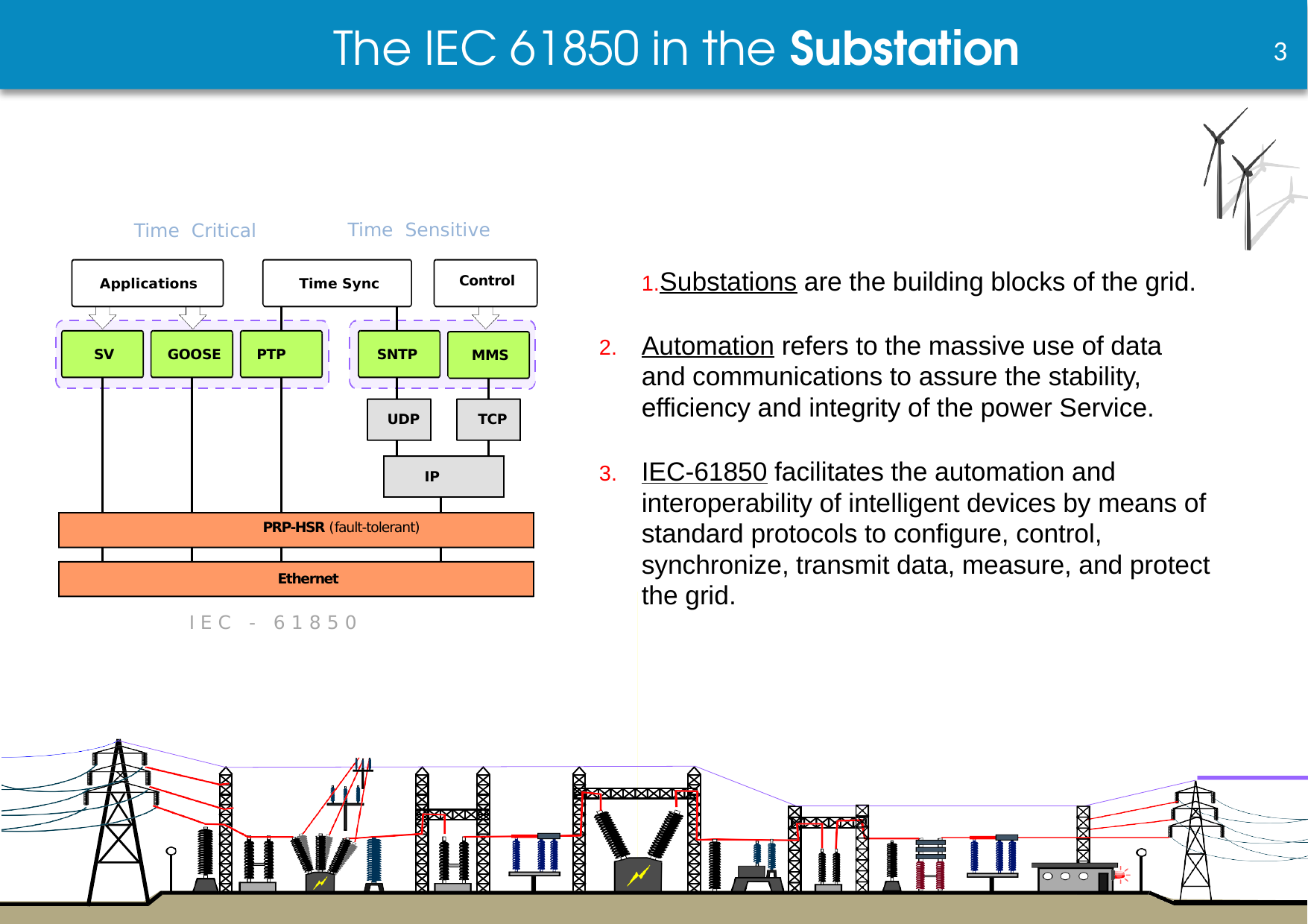

The IEC 61850 in the Substation

Time  Sensitive
Time  Critical

Control
Time Sync
Applications

SV
GOOSE
PTP
SNTP
MMS

TCP
UDP

IP

PRP-HSR (fault-tolerant)

Ethernet

I E C   -   6 1 8 5 0

Substations are the building blocks of the grid.
Automation refers to the massive use of data and communications to assure the stability, efficiency and integrity of the power Service.
IEC-61850 facilitates the automation and interoperability of intelligent devices by means of standard protocols to configure, control, synchronize, transmit data, measure, and protect the grid.

©